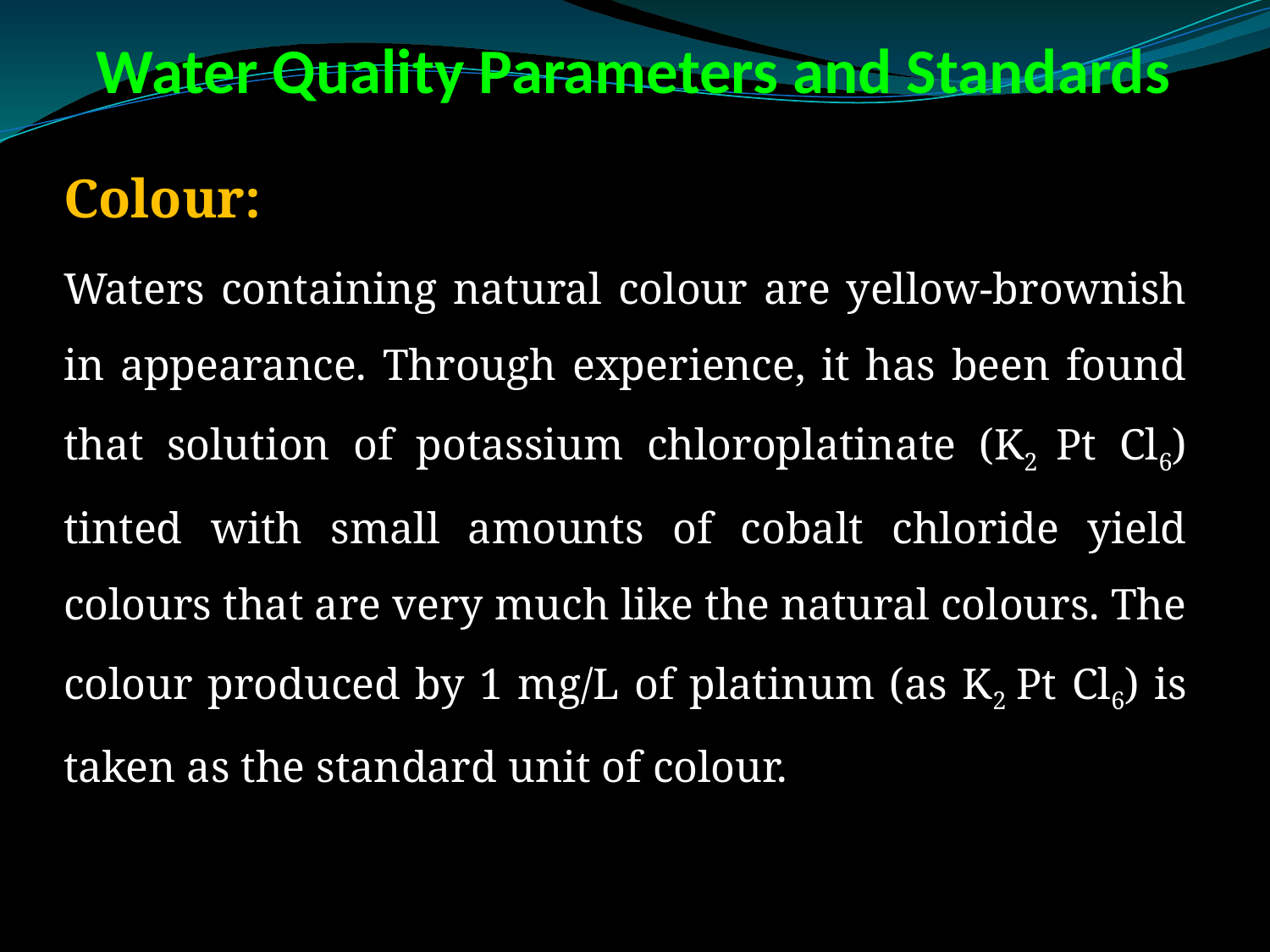

# Water Quality Parameters and Standards
Colour:
Waters containing natural colour are yellow-brownish in appearance. Through experience, it has been found that solution of potassium chloroplatinate (K2 Pt Cl6) tinted with small amounts of cobalt chloride yield colours that are very much like the natural colours. The colour produced by 1 mg/L of platinum (as K2 Pt Cl6) is taken as the standard unit of colour.